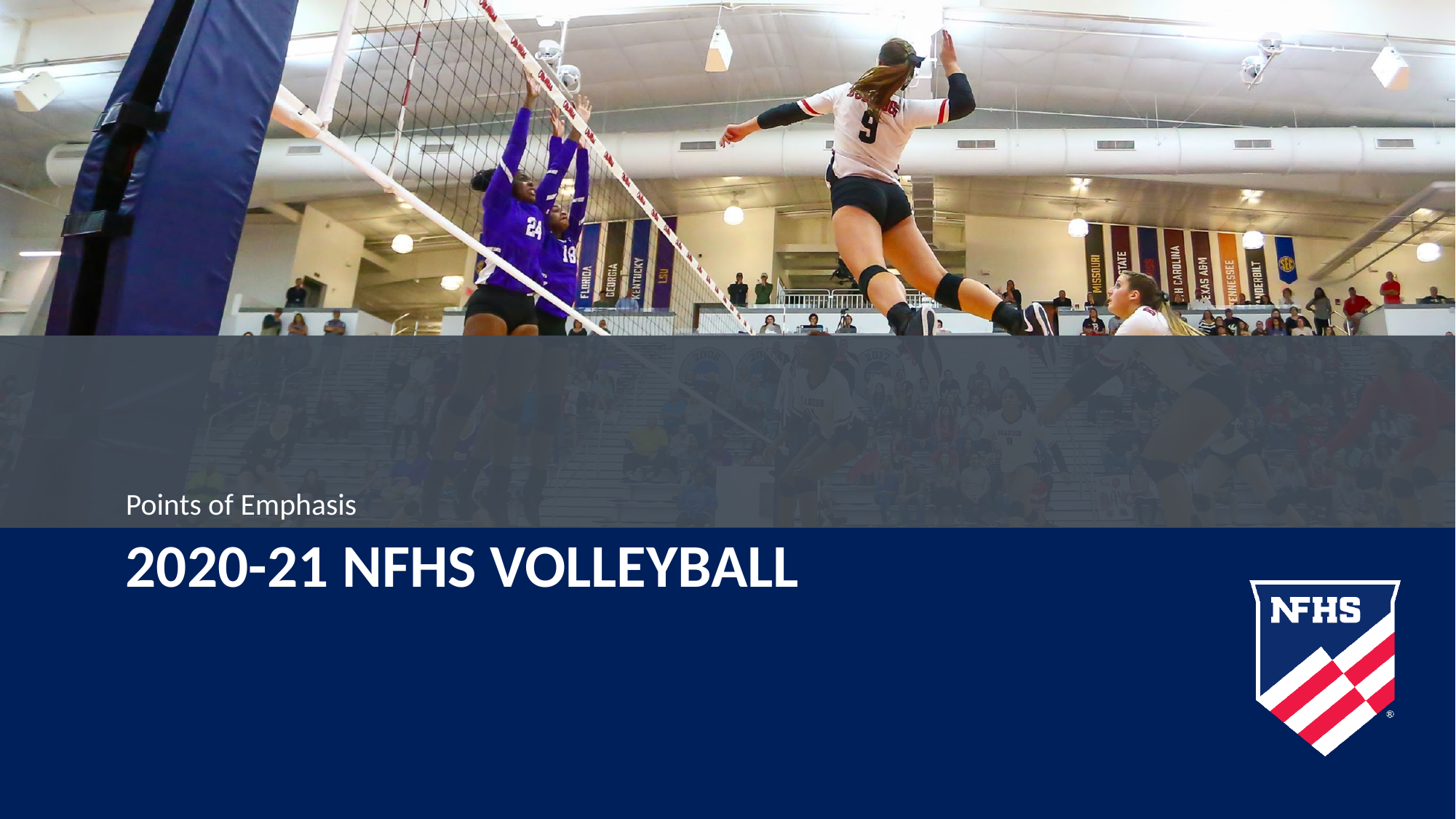

Points of Emphasis
# 2020-21 NFHS VOLLEYBALL